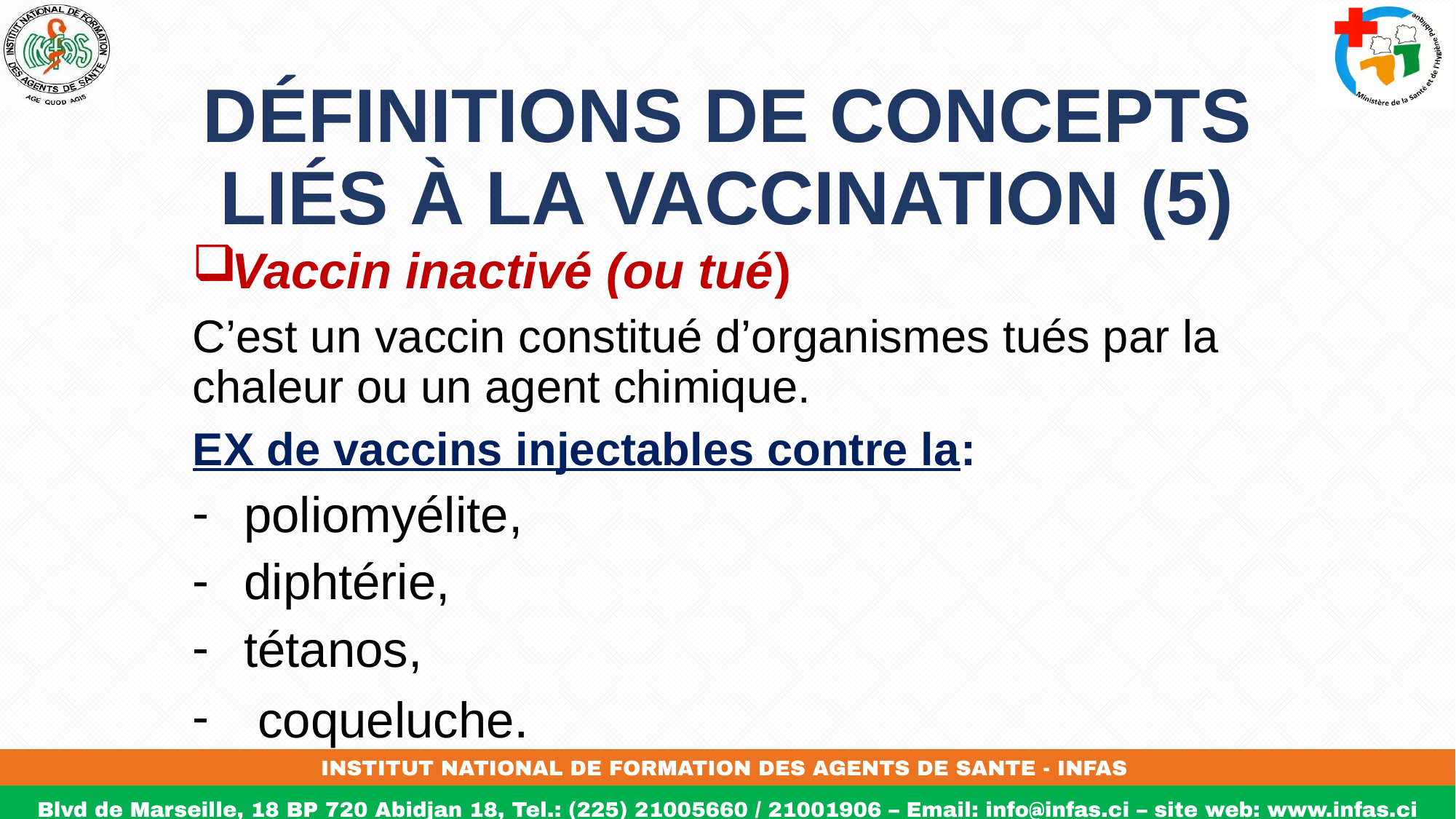

# DÉFINITIONS DE CONCEPTS LIÉS À LA VACCINATION (5)
Vaccin inactivé (ou tué)
C’est un vaccin constitué d’organismes tués par la chaleur ou un agent chimique.
EX de vaccins injectables contre la:
poliomyélite,
diphtérie,
tétanos,
 coqueluche.